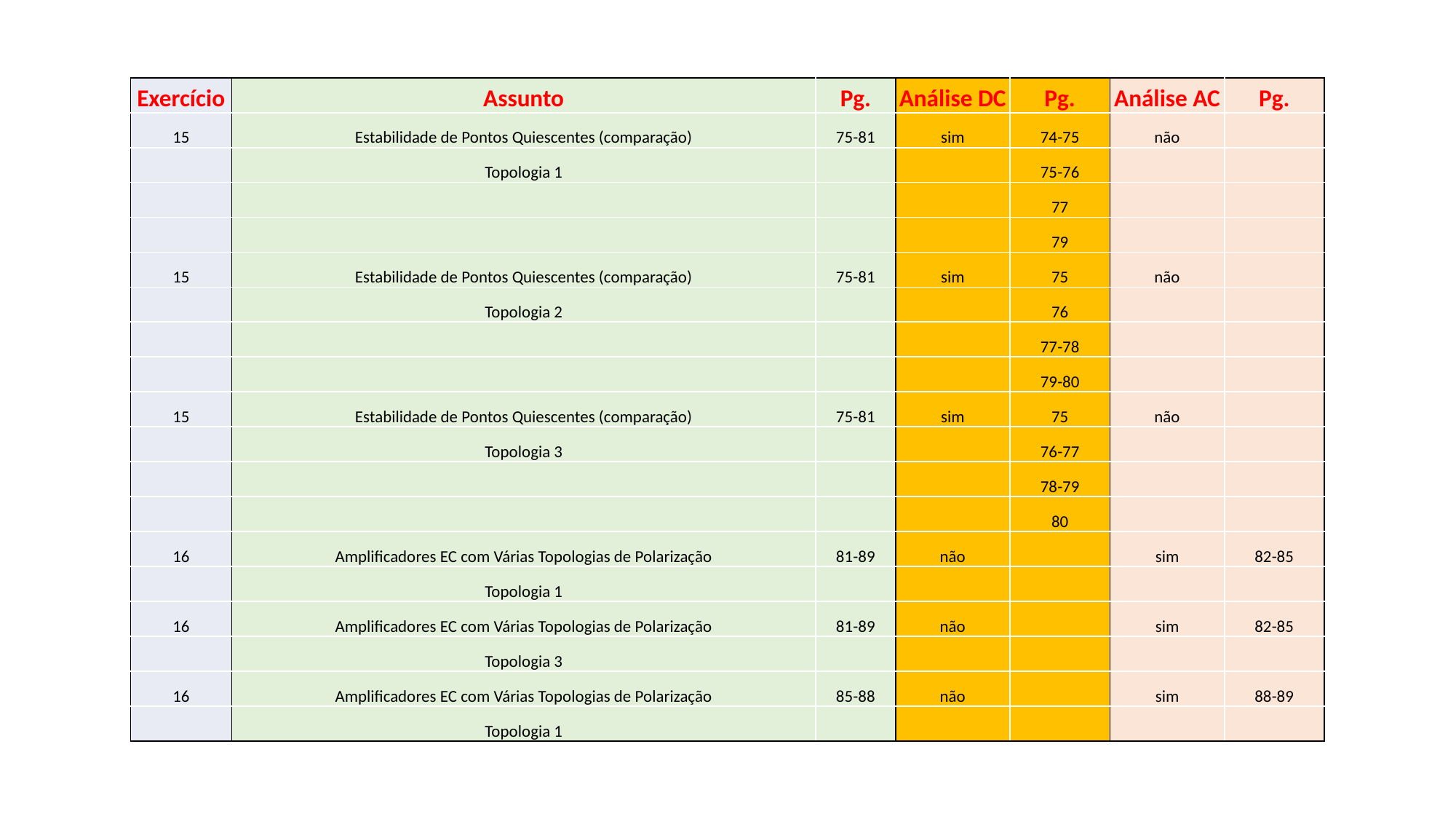

| Exercício | Assunto | Pg. | Análise DC | Pg. | Análise AC | Pg. |
| --- | --- | --- | --- | --- | --- | --- |
| 15 | Estabilidade de Pontos Quiescentes (comparação) | 75-81 | sim | 74-75 | não |  |
|  | Topologia 1 |  |  | 75-76 |  |  |
|  |  |  |  | 77 |  |  |
|  |  |  |  | 79 |  |  |
| 15 | Estabilidade de Pontos Quiescentes (comparação) | 75-81 | sim | 75 | não |  |
|  | Topologia 2 |  |  | 76 |  |  |
|  |  |  |  | 77-78 |  |  |
|  |  |  |  | 79-80 |  |  |
| 15 | Estabilidade de Pontos Quiescentes (comparação) | 75-81 | sim | 75 | não |  |
|  | Topologia 3 |  |  | 76-77 |  |  |
|  |  |  |  | 78-79 |  |  |
|  |  |  |  | 80 |  |  |
| 16 | Amplificadores EC com Várias Topologias de Polarização | 81-89 | não |  | sim | 82-85 |
|  | Topologia 1 |  |  |  |  |  |
| 16 | Amplificadores EC com Várias Topologias de Polarização | 81-89 | não |  | sim | 82-85 |
|  | Topologia 3 |  |  |  |  |  |
| 16 | Amplificadores EC com Várias Topologias de Polarização | 85-88 | não |  | sim | 88-89 |
|  | Topologia 1 |  |  |  |  |  |